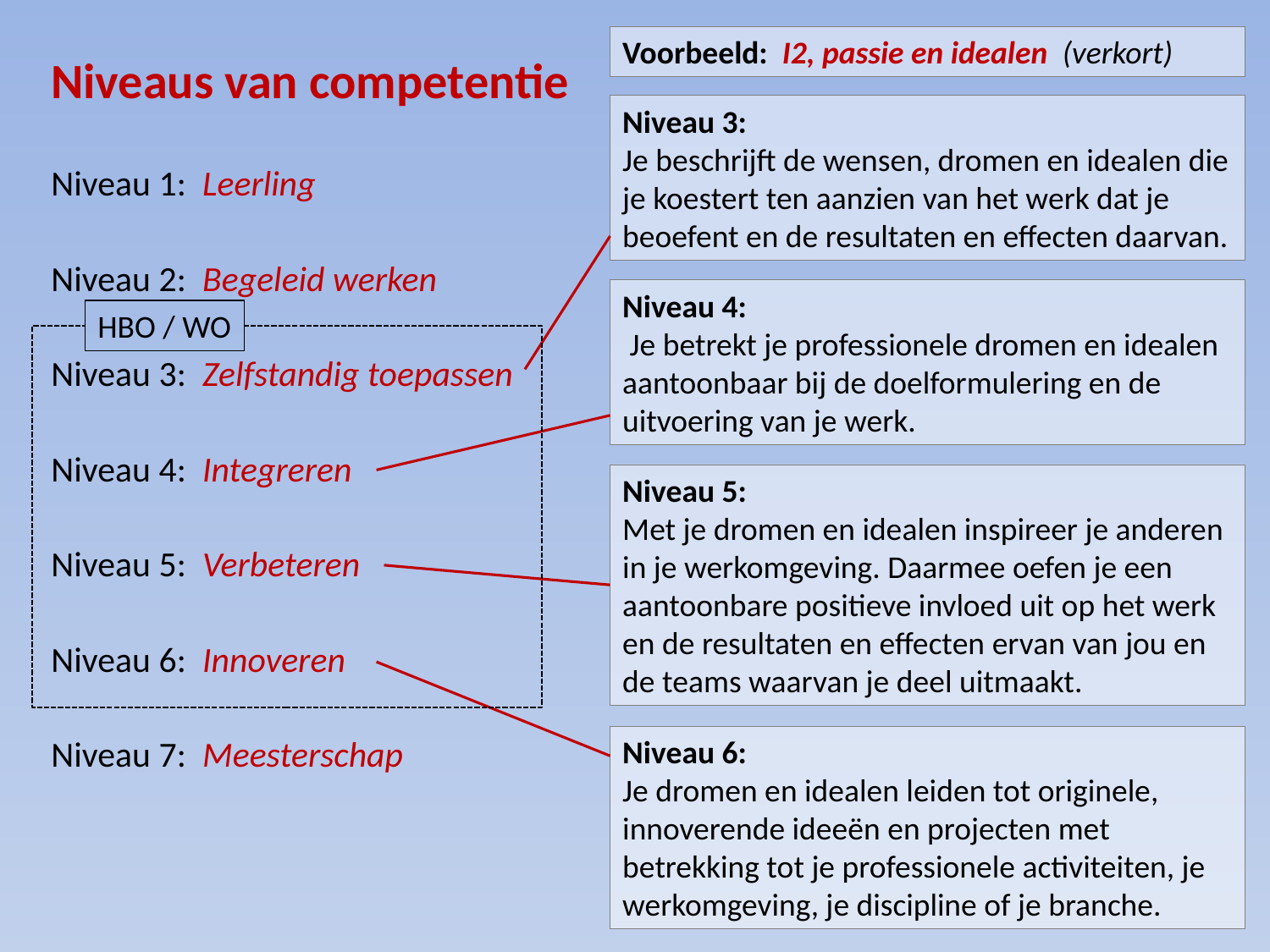

Voorbeeld:  I2, passie en idealen  (verkort)
Niveaus van competentie
Niveau 1:  Leerling
Niveau 2:  Begeleid werken
Niveau 3:  Zelfstandig toepassen
Niveau 4:  Integreren
Niveau 5:  Verbeteren
Niveau 6:  Innoveren
Niveau 7:  Meesterschap
Niveau 3:
Je beschrijft de wensen, dromen en idealen die je koestert ten aanzien van het werk dat je beoefent en de resultaten en effecten daarvan.
Niveau 4:
 Je betrekt je professionele dromen en idealen aantoonbaar bij de doelformulering en de uitvoering van je werk.
HBO / WO

Niveau 5:
Met je dromen en idealen inspireer je anderen in je werkomgeving. Daarmee oefen je een aantoonbare positieve invloed uit op het werk en de resultaten en effecten ervan van jou en de teams waarvan je deel uitmaakt.
Niveau 6:
Je dromen en idealen leiden tot originele, innoverende ideeën en projecten met betrekking tot je professionele activiteiten, je werkomgeving, je discipline of je branche.